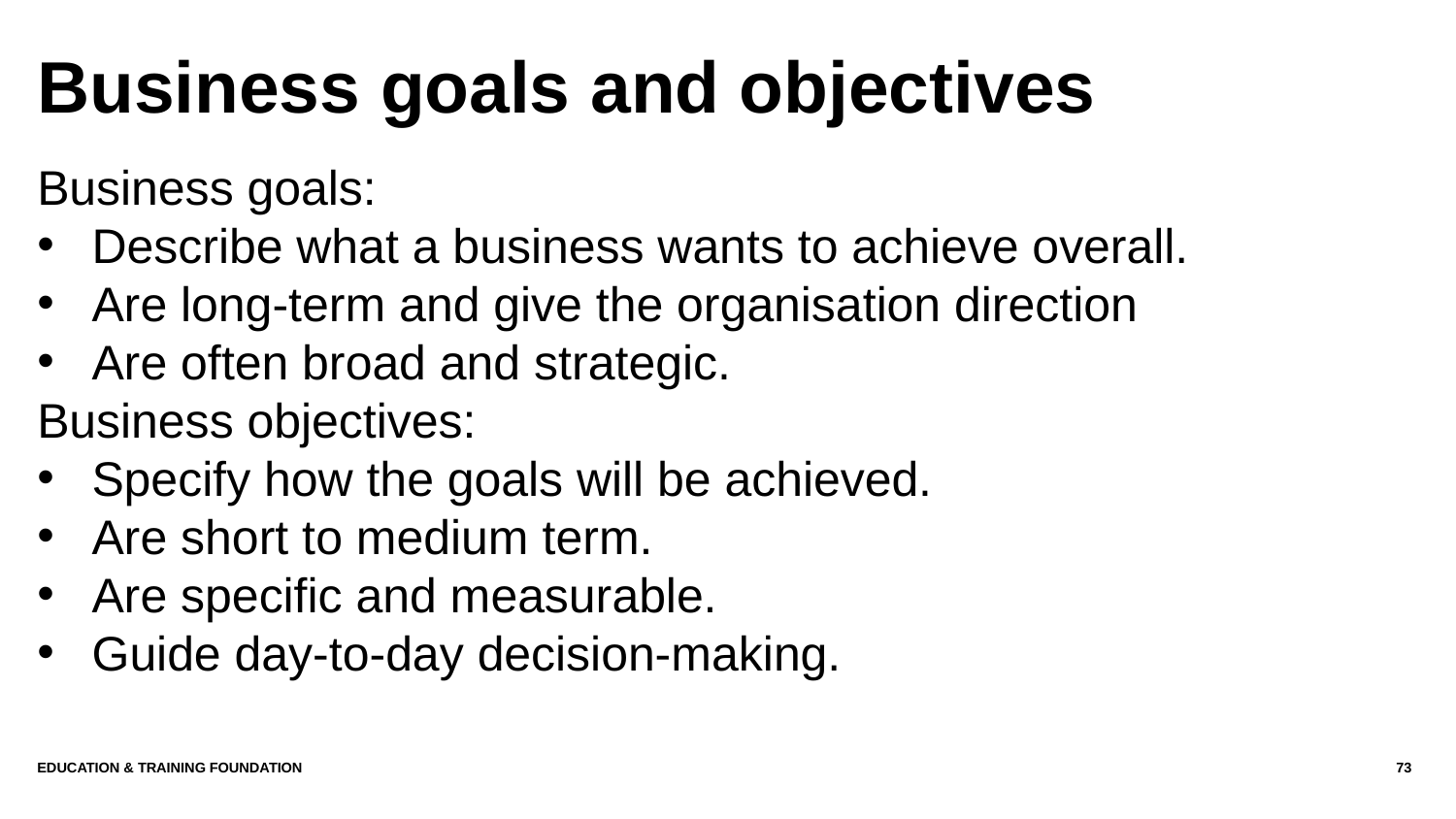

# Business goals and objectives
Business goals:
Describe what a business wants to achieve overall.
Are long-term and give the organisation direction
Are often broad and strategic.
Business objectives:
Specify how the goals will be achieved.
Are short to medium term.
Are specific and measurable.
Guide day-to-day decision-making.
Education & Training Foundation
73